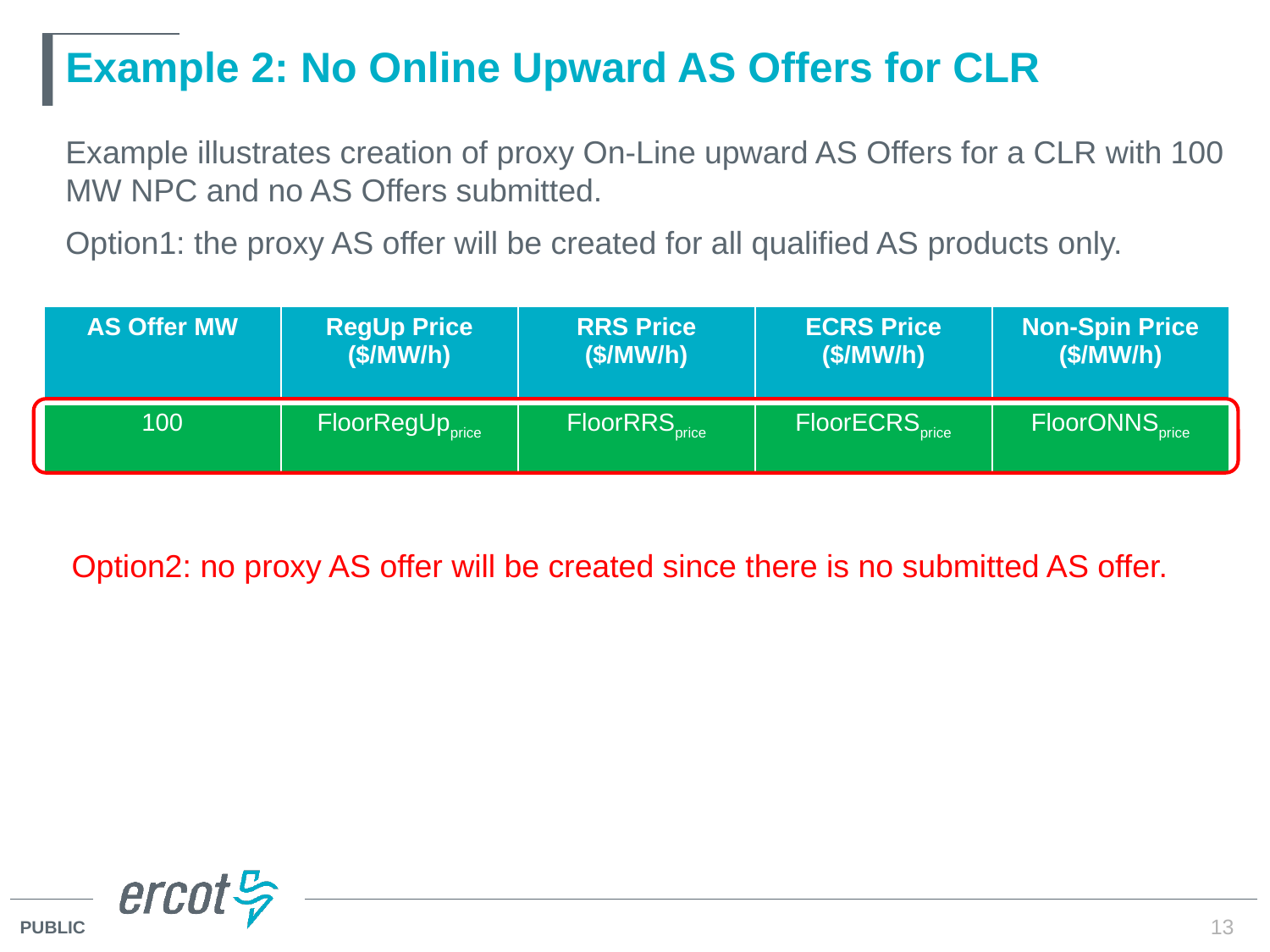

# Example 2: No Online Upward AS Offers for CLR
Example illustrates creation of proxy On-Line upward AS Offers for a CLR with 100 MW NPC and no AS Offers submitted.
Option1: the proxy AS offer will be created for all qualified AS products only.
| AS Offer MW | RegUp Price ($/MW/h) | RRS Price ($/MW/h) | ECRS Price ($/MW/h) | Non-Spin Price ($/MW/h) |
| --- | --- | --- | --- | --- |
| 100 | FloorRegUpprice | FloorRRSprice | FloorECRSprice | FloorONNSprice |

Option2: no proxy AS offer will be created since there is no submitted AS offer.
13